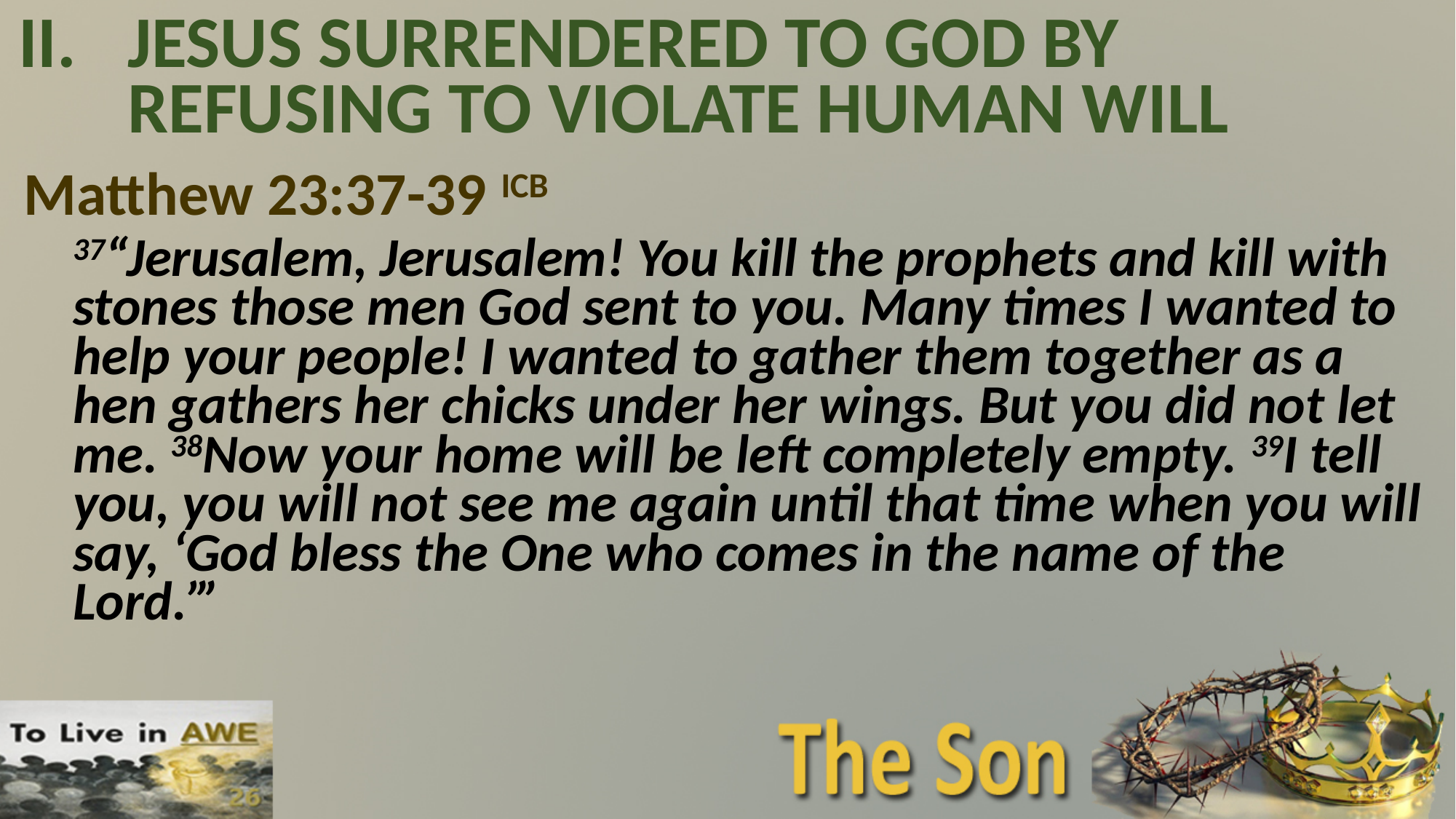

# II.	JESUS SURRENDERED TO GOD BY REFUSING TO VIOLATE HUMAN WILL
Matthew 23:37-39 ICB
37“Jerusalem, Jerusalem! You kill the prophets and kill with stones those men God sent to you. Many times I wanted to help your people! I wanted to gather them together as a hen gathers her chicks under her wings. But you did not let me. 38Now your home will be left completely empty. 39I tell you, you will not see me again until that time when you will say, ‘God bless the One who comes in the name of the Lord.’”